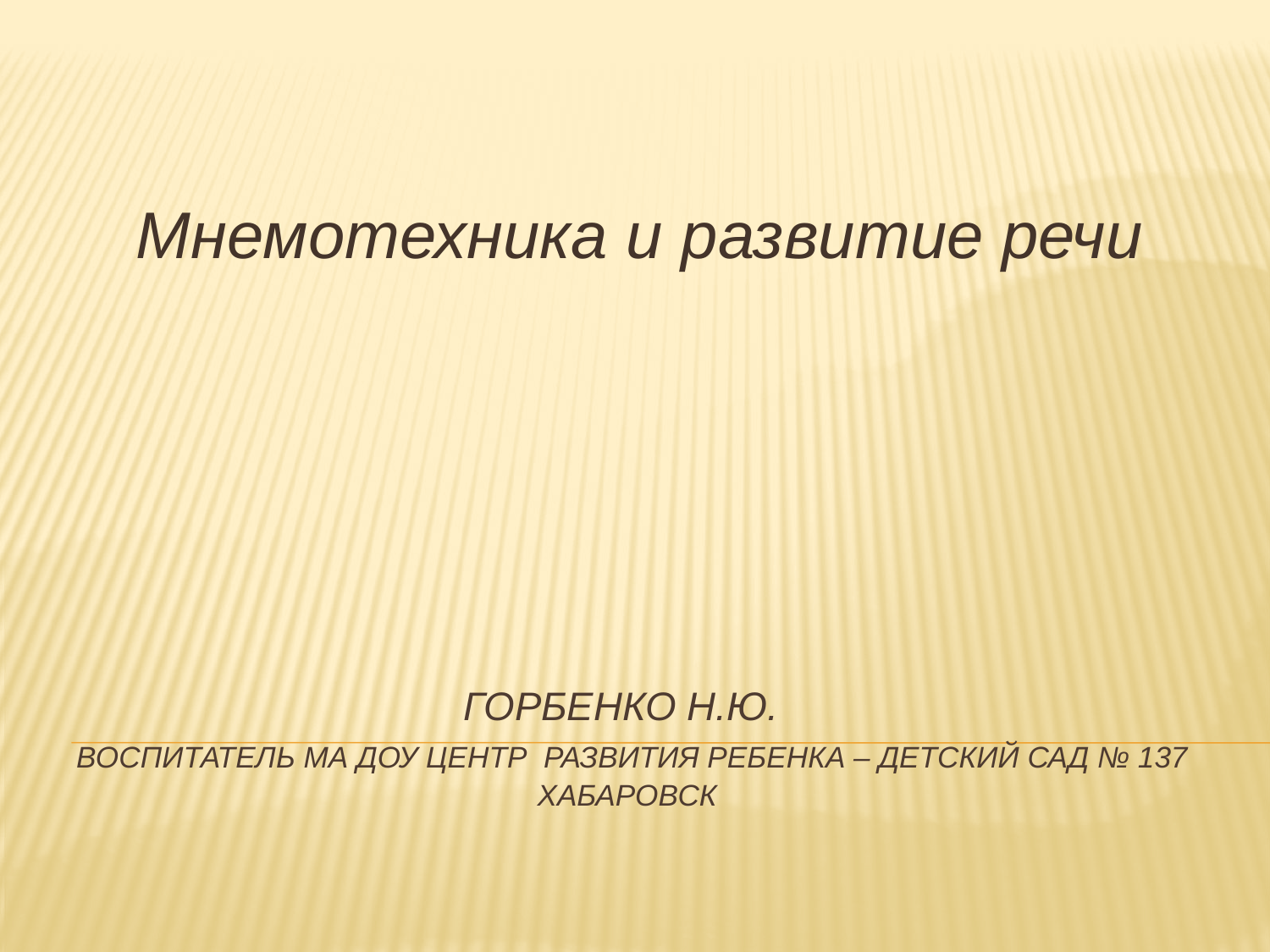

Мнемотехника и развитие речи
# Горбенко Н.Ю. Воспитатель МА ДОУ центр  развития ребенка – детский сад № 137 Хабаровск